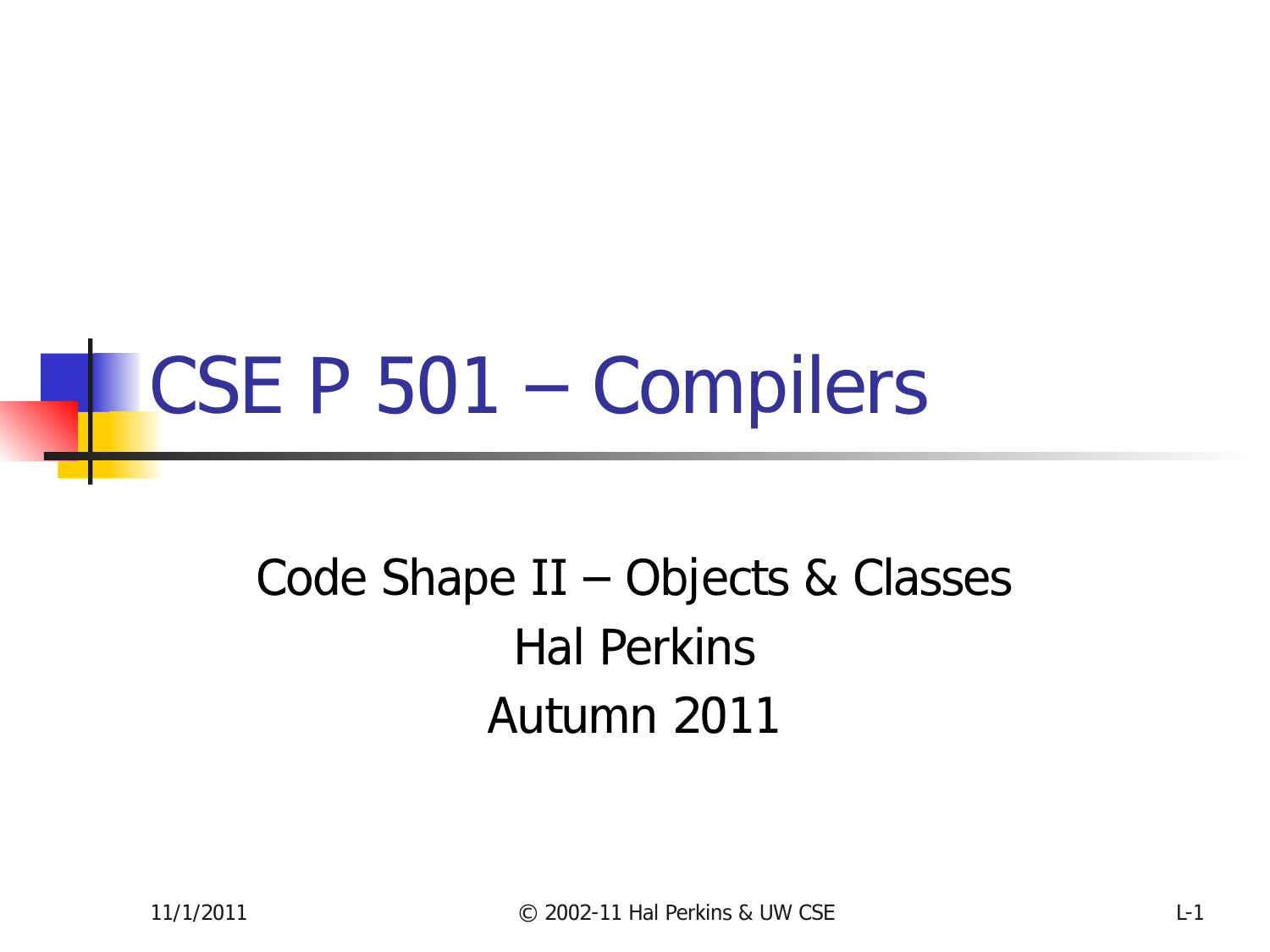

# CSE P 501 – Compilers
Code Shape II – Objects & Classes
Hal Perkins
Autumn 2011
11/1/2011
© 2002-11 Hal Perkins & UW CSE
L-1